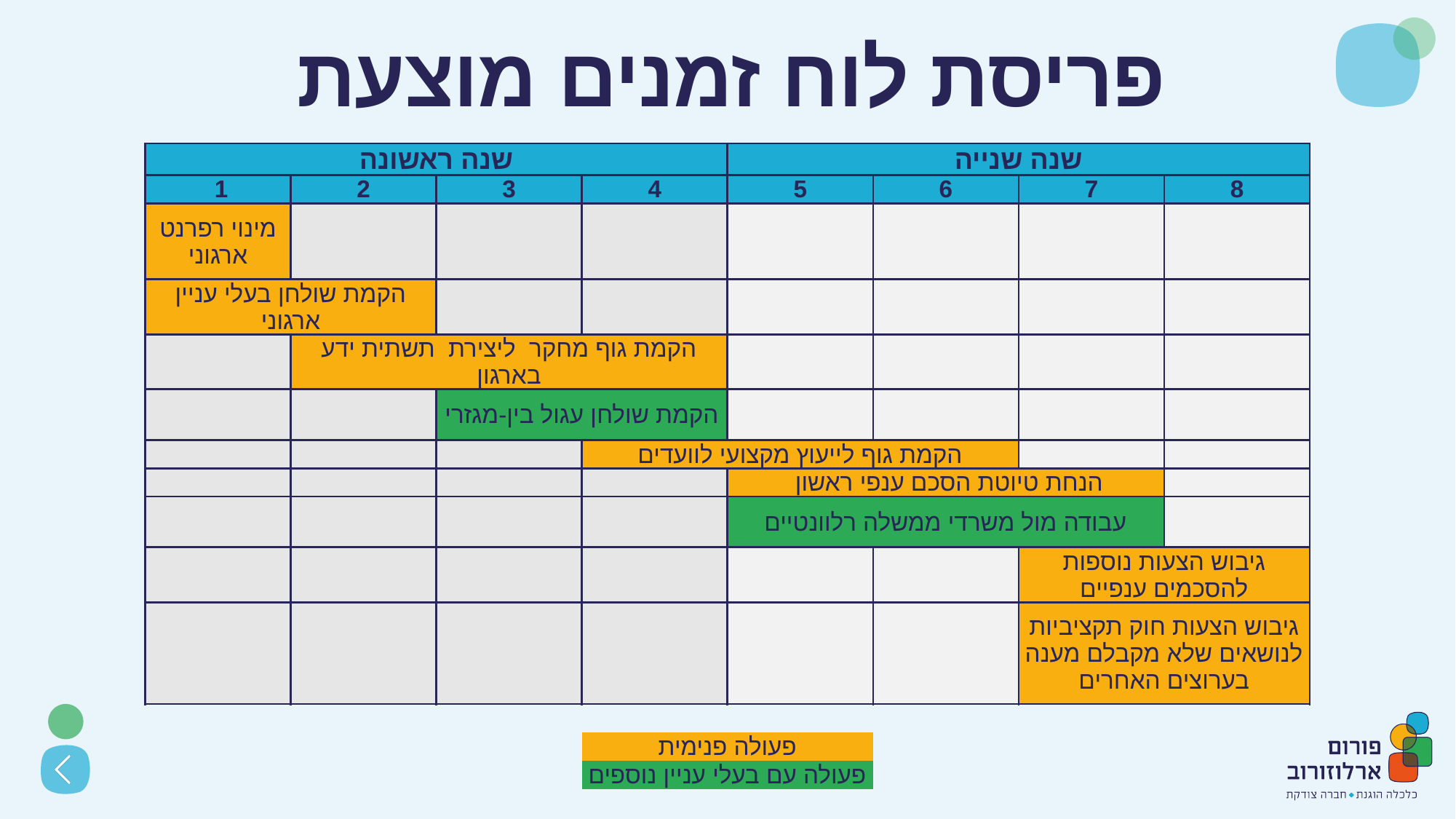

# פריסת לוח זמנים מוצעת
| שנה ראשונה |  |  |  | שנה שנייה |  |  |  |
| --- | --- | --- | --- | --- | --- | --- | --- |
| 1 | 2 | 3 | 4 | 5 | 6 | 7 | 8 |
| מינוי רפרנט ארגוני |  |  |  |  |  |  |  |
| הקמת שולחן בעלי עניין ארגוני |  |  |  |  |  |  |  |
|  | הקמת גוף מחקר ליצירת תשתית ידע בארגון |  |  |  |  |  |  |
|  |  | הקמת שולחן עגול בין-מגזרי |  |  |  |  |  |
|  |  |  | הקמת גוף לייעוץ מקצועי לוועדים |  |  |  |  |
|  |  |  |  | הנחת טיוטת הסכם ענפי ראשון |  |  |  |
|  |  |  |  | עבודה מול משרדי ממשלה רלוונטיים |  |  |  |
|  |  |  |  |  |  | גיבוש הצעות נוספות להסכמים ענפיים |  |
|  |  |  |  |  |  | גיבוש הצעות חוק תקציביות לנושאים שלא מקבלם מענה בערוצים האחרים |  |
|  |  |  |  |  |  |  |  |
|  |  |  | פעולה פנימית |  |  |  |  |
|  |  |  | פעולה עם בעלי עניין נוספים |  |  |  |  |